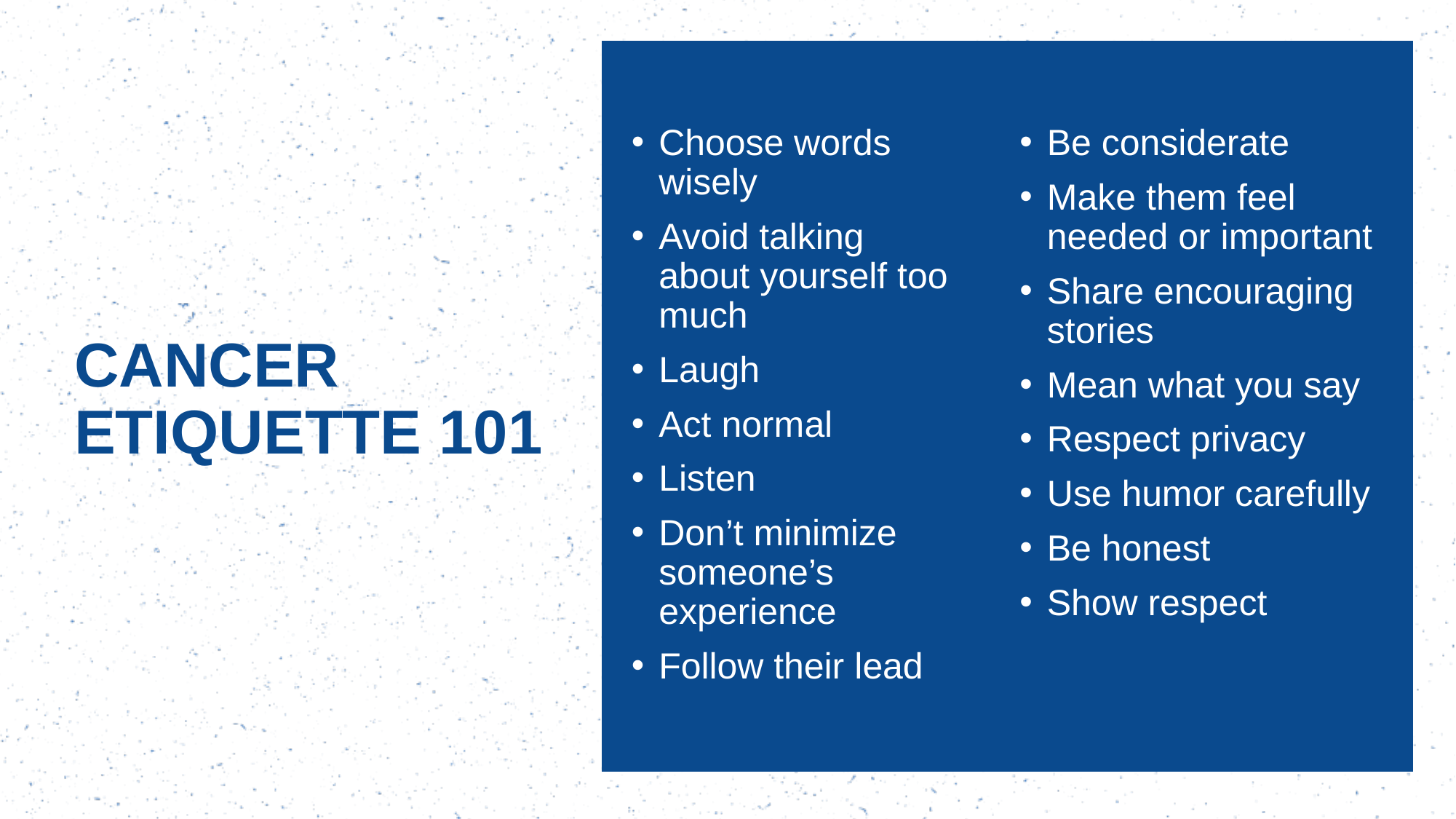

Be considerate
Make them feel needed or important
Share encouraging stories
Mean what you say
Respect privacy
Use humor carefully
Be honest
Show respect

Choose words wisely
Avoid talking about yourself too much
Laugh
Act normal
Listen
Don’t minimize someone’s experience
Follow their lead
# CANCER ETIQUETTE 101